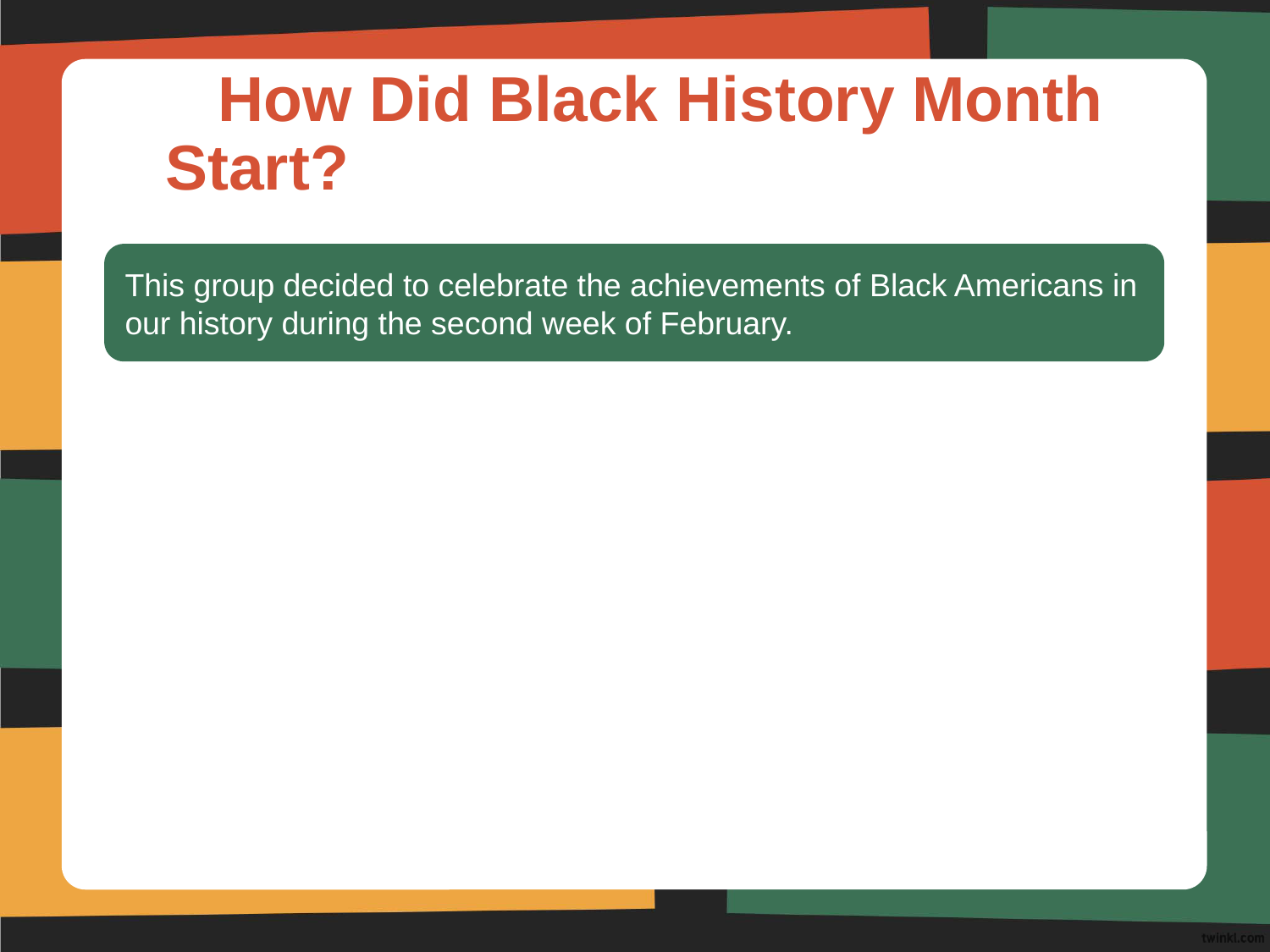

# How Did Black History Month Start?
This group decided to celebrate the achievements of Black Americans in our history during the second week of February.